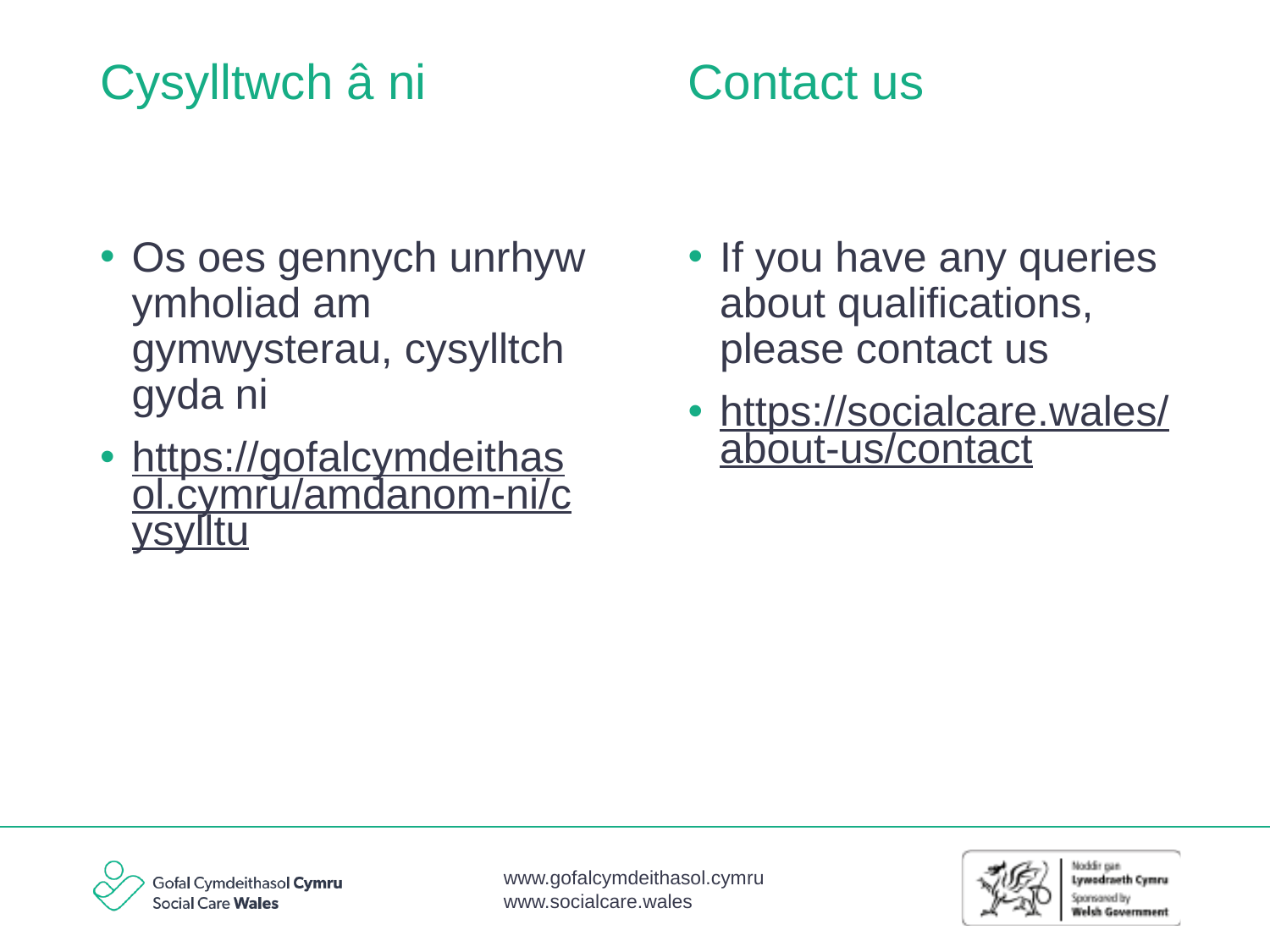

Contact us
# Cysylltwch â ni
Os oes gennych unrhyw ymholiad am gymwysterau, cysylltch gyda ni
https://gofalcymdeithasol.cymru/amdanom-ni/cysylltu
If you have any queries about qualifications, please contact us
https://socialcare.wales/about-us/contact